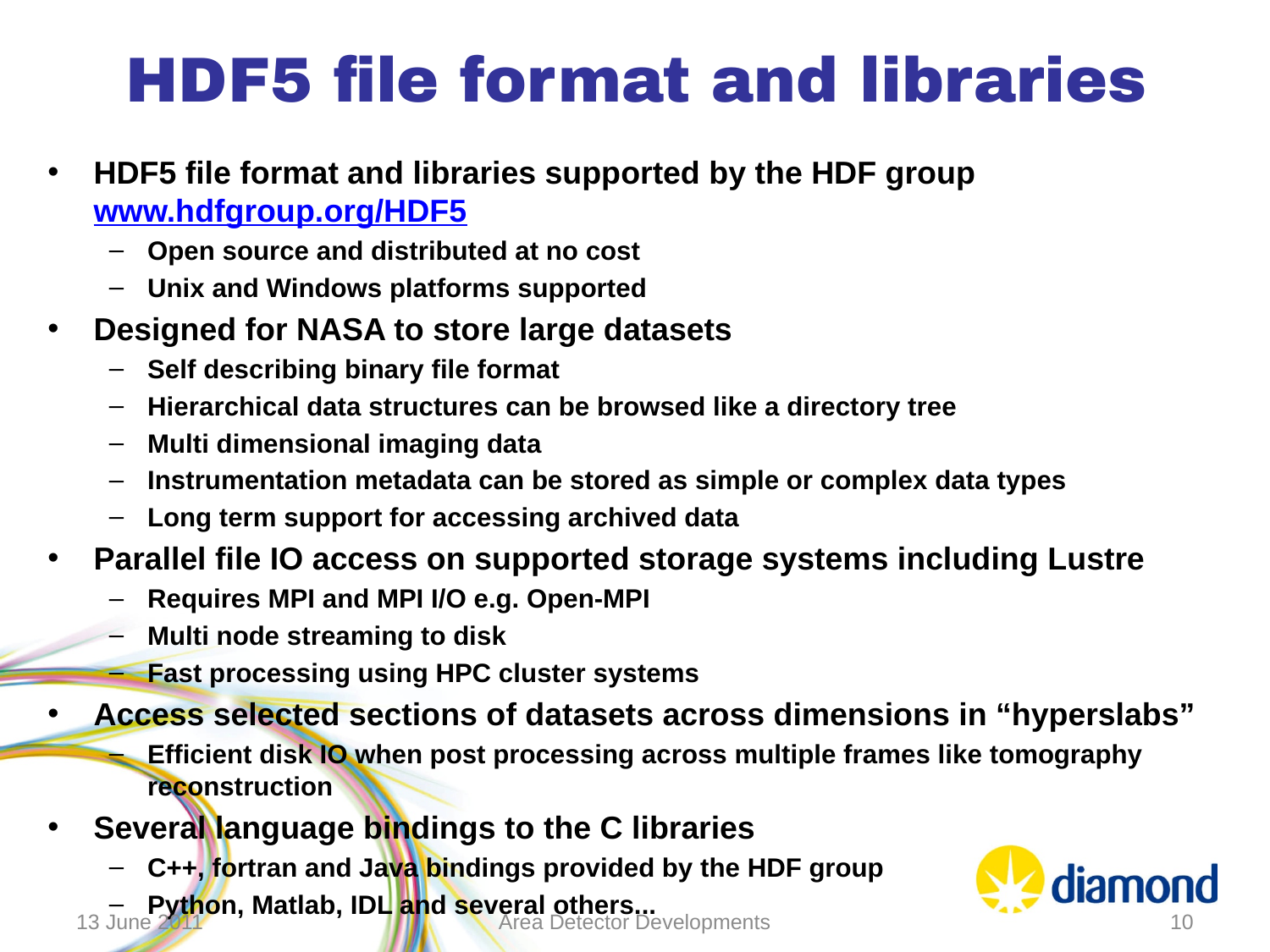

# HDF5 file format and libraries
HDF5 file format and libraries supported by the HDF group www.hdfgroup.org/HDF5
Open source and distributed at no cost
Unix and Windows platforms supported
Designed for NASA to store large datasets
Self describing binary file format
Hierarchical data structures can be browsed like a directory tree
Multi dimensional imaging data
Instrumentation metadata can be stored as simple or complex data types
Long term support for accessing archived data
Parallel file IO access on supported storage systems including Lustre
Requires MPI and MPI I/O e.g. Open-MPI
Multi node streaming to disk
Fast processing using HPC cluster systems
Access selected sections of datasets across dimensions in “hyperslabs”
Efficient disk IO when post processing across multiple frames like tomography reconstruction
Several language bindings to the C libraries
C++, fortran and Java bindings provided by the HDF group
Python, Matlab, IDL and several others...
13 June 2011
Area Detector Developments
10